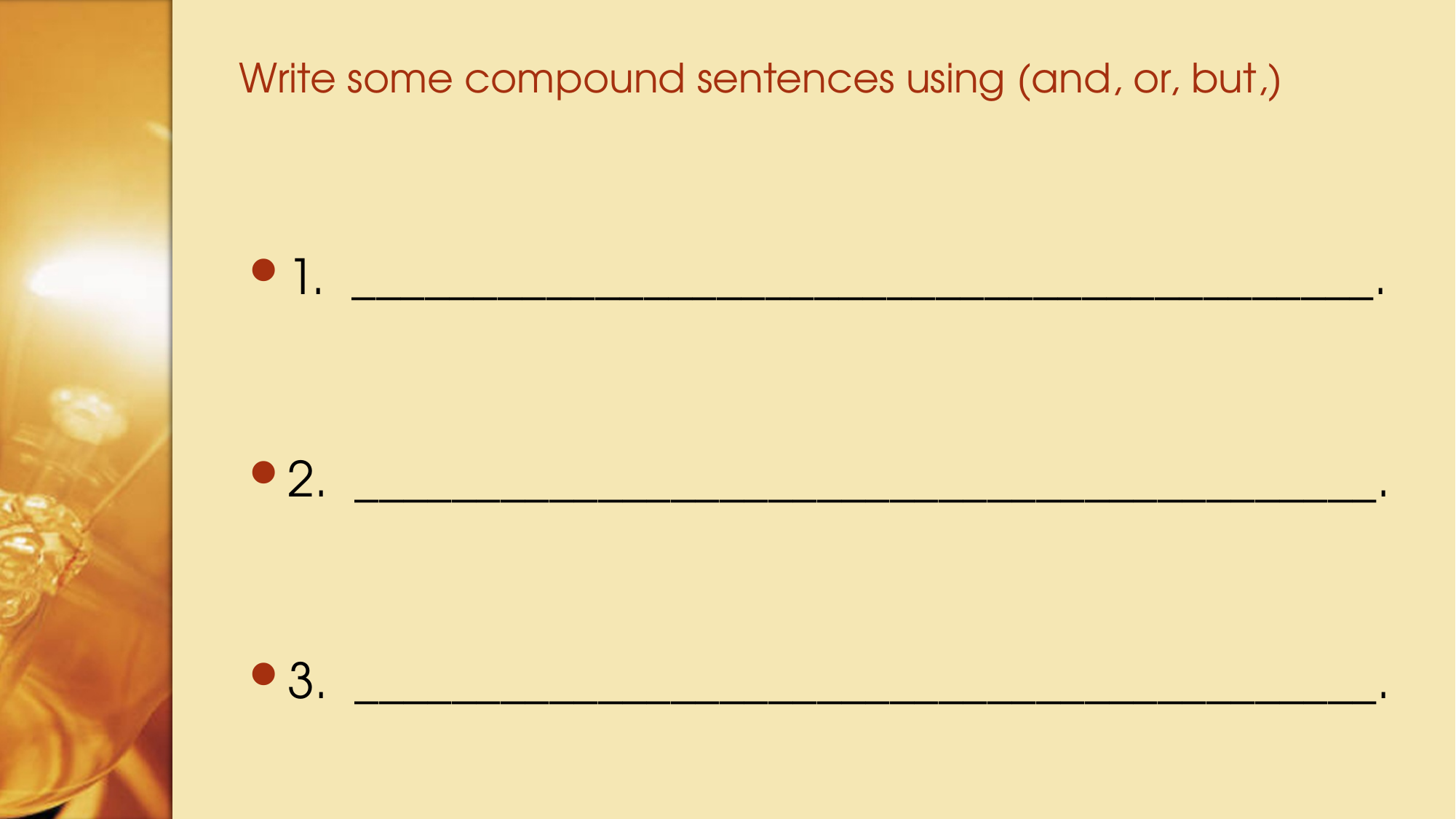

# Write some compound sentences using (and, or, but,)

1.  __________________________________________.

2.  __________________________________________.

3.  __________________________________________.